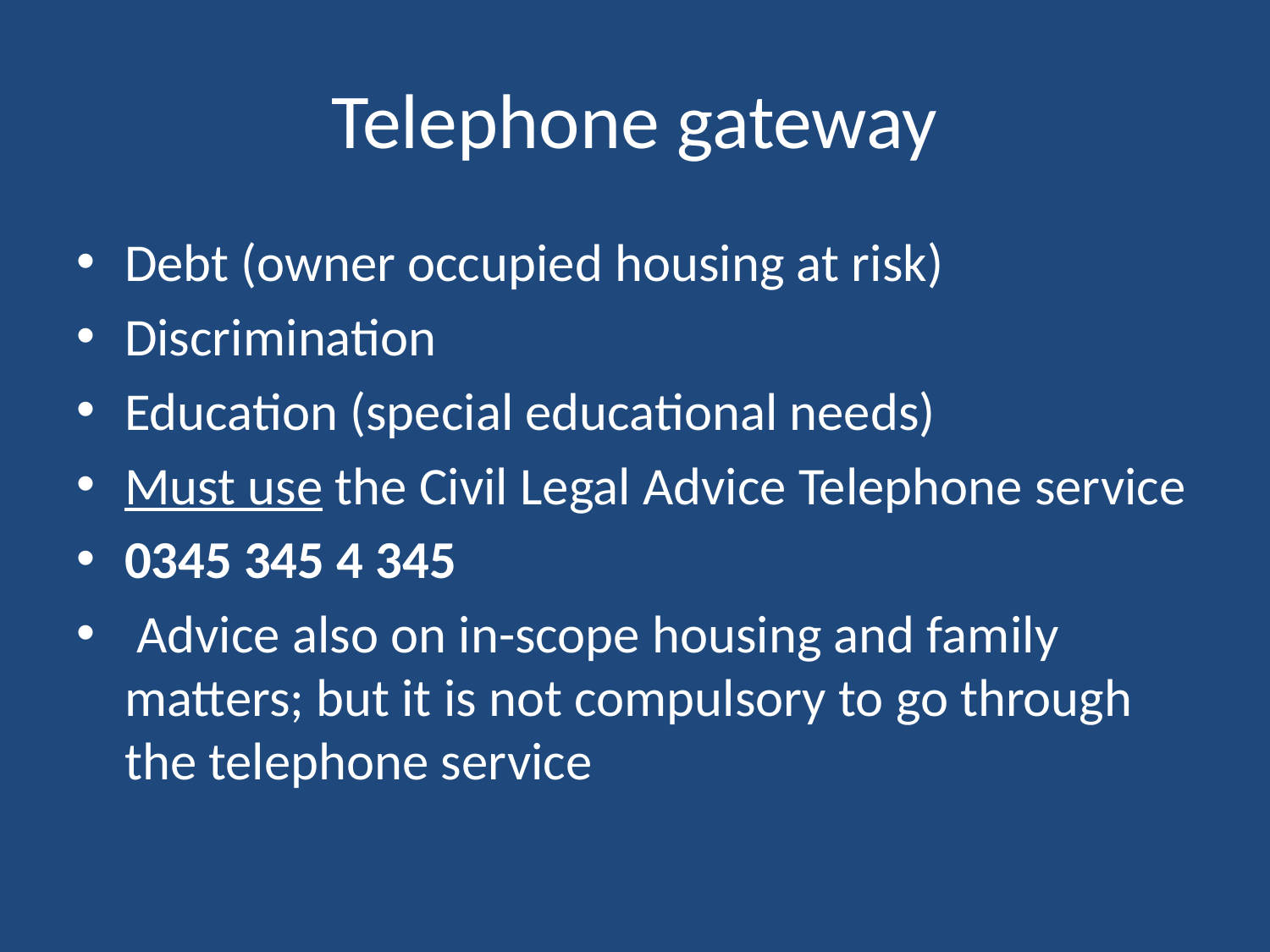

# Telephone gateway
Debt (owner occupied housing at risk)
Discrimination
Education (special educational needs)
Must use the Civil Legal Advice Telephone service
0345 345 4 345
 Advice also on in-scope housing and family matters; but it is not compulsory to go through the telephone service